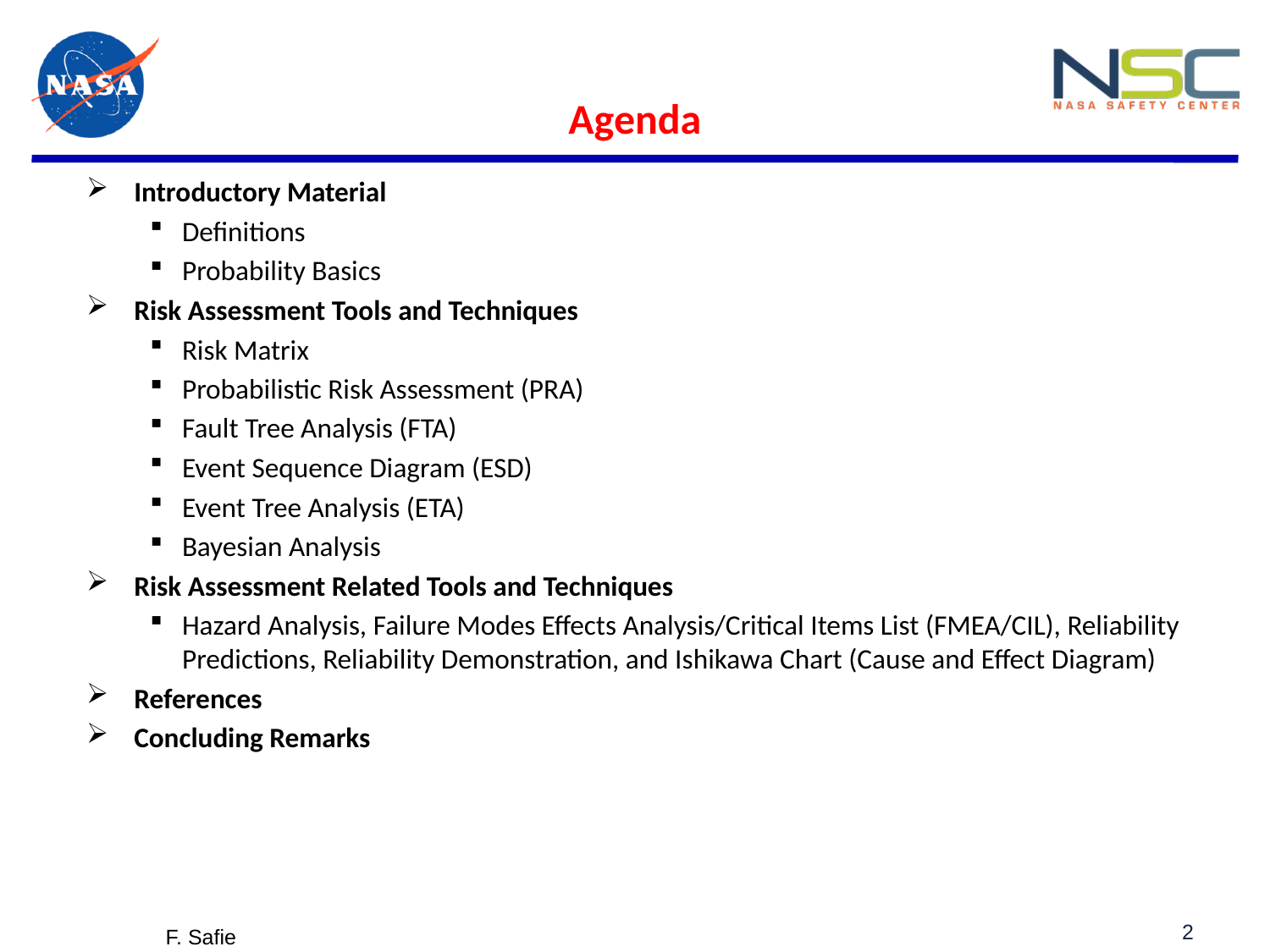

# Agenda
Introductory Material
Definitions
Probability Basics
Risk Assessment Tools and Techniques
Risk Matrix
Probabilistic Risk Assessment (PRA)
Fault Tree Analysis (FTA)
Event Sequence Diagram (ESD)
Event Tree Analysis (ETA)
Bayesian Analysis
Risk Assessment Related Tools and Techniques
Hazard Analysis, Failure Modes Effects Analysis/Critical Items List (FMEA/CIL), Reliability Predictions, Reliability Demonstration, and Ishikawa Chart (Cause and Effect Diagram)
References
Concluding Remarks

2
F. Safie